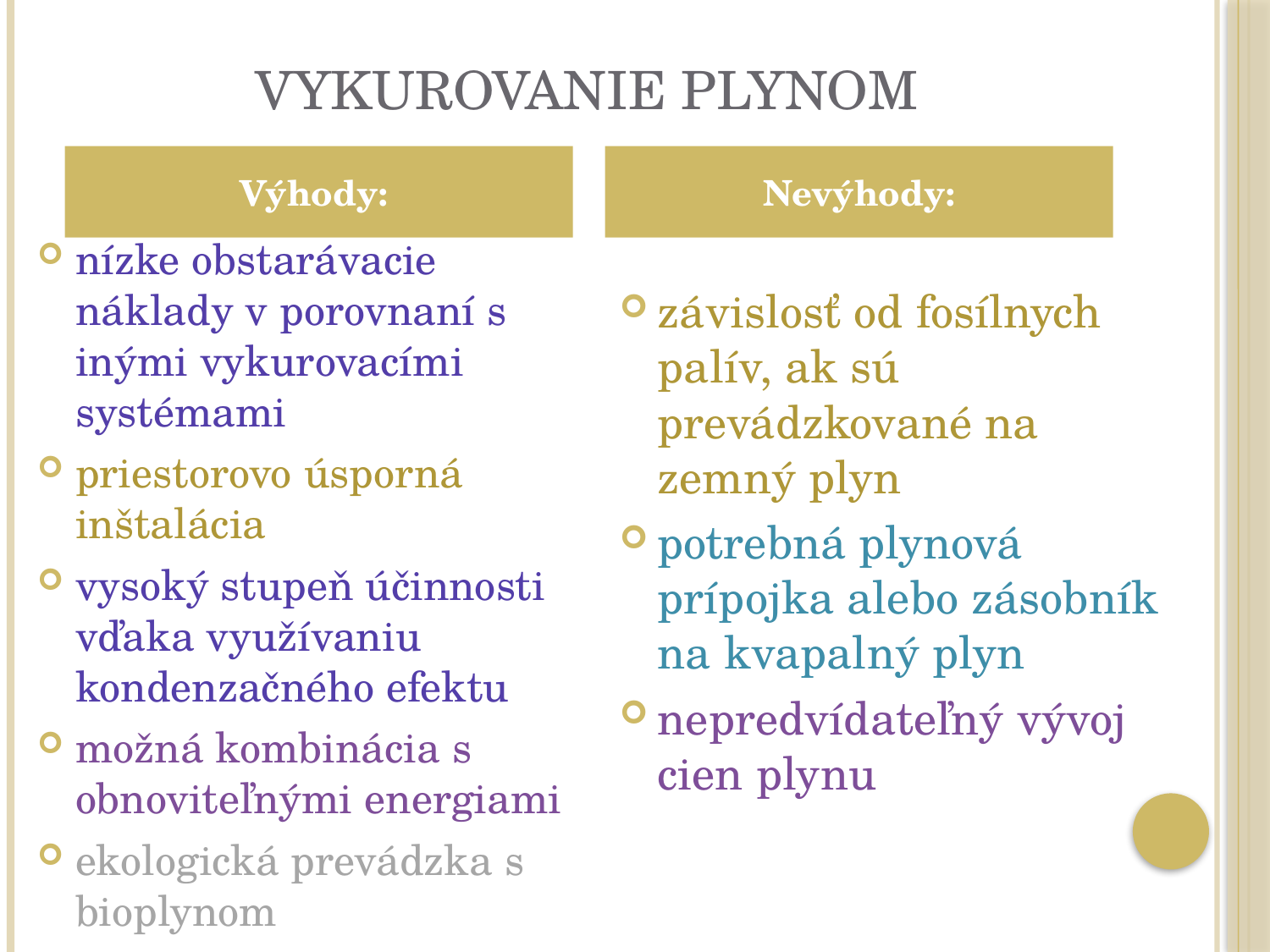

# Vykurovanie plynom
Výhody:
Nevýhody:
nízke obstarávacie náklady v porovnaní s inými vykurovacími systémami
priestorovo úsporná inštalácia
vysoký stupeň účinnosti vďaka využívaniu kondenzačného efektu
možná kombinácia s obnoviteľnými energiami
ekologická prevádzka s bioplynom

závislosť od fosílnych palív, ak sú prevádzkované na zemný plyn
potrebná plynová prípojka alebo zásobník na kvapalný plyn
nepredvídateľný vývoj cien plynu